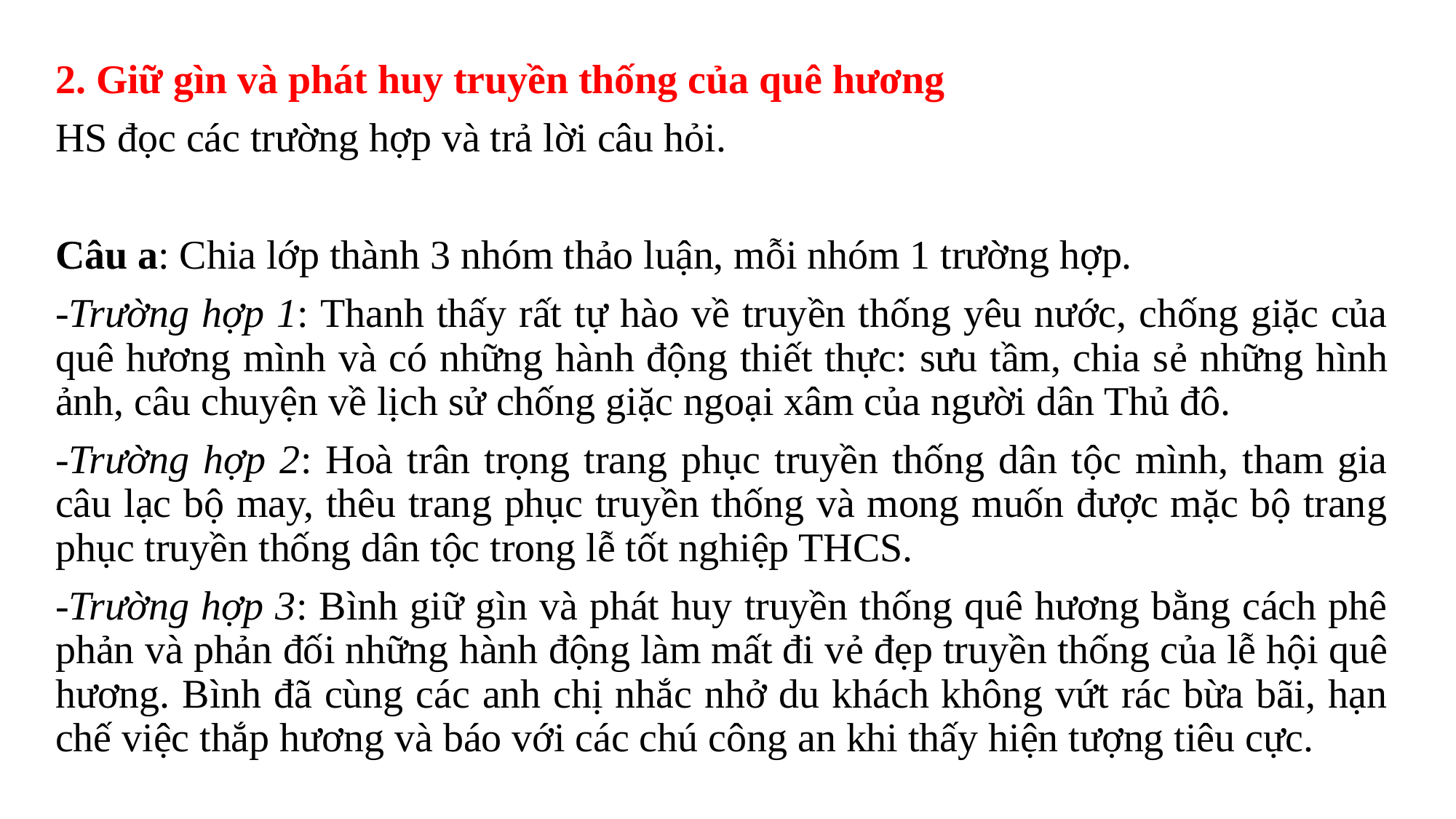

2. Giữ gìn và phát huy truyền thống của quê hương
HS đọc các trường hợp và trả lời câu hỏi.

Câu a: Chia lớp thành 3 nhóm thảo luận, mỗi nhóm 1 trường hợp.
-Trường hợp 1: Thanh thấy rất tự hào về truyền thống yêu nước, chống giặc của quê hương mình và có những hành động thiết thực: sưu tầm, chia sẻ những hình ảnh, câu chuyện về lịch sử chống giặc ngoại xâm của người dân Thủ đô.
-Trường hợp 2: Hoà trân trọng trang phục truyền thống dân tộc mình, tham gia câu lạc bộ may, thêu trang phục truyền thống và mong muốn được mặc bộ trang phục truyền thống dân tộc trong lễ tốt nghiệp THCS.
-Trường hợp 3: Bình giữ gìn và phát huy truyền thống quê hương bằng cách phê phản và phản đối những hành động làm mất đi vẻ đẹp truyền thống của lễ hội quê hương. Bình đã cùng các anh chị nhắc nhở du khách không vứt rác bừa bãi, hạn chế việc thắp hương và báo với các chú công an khi thấy hiện tượng tiêu cực.